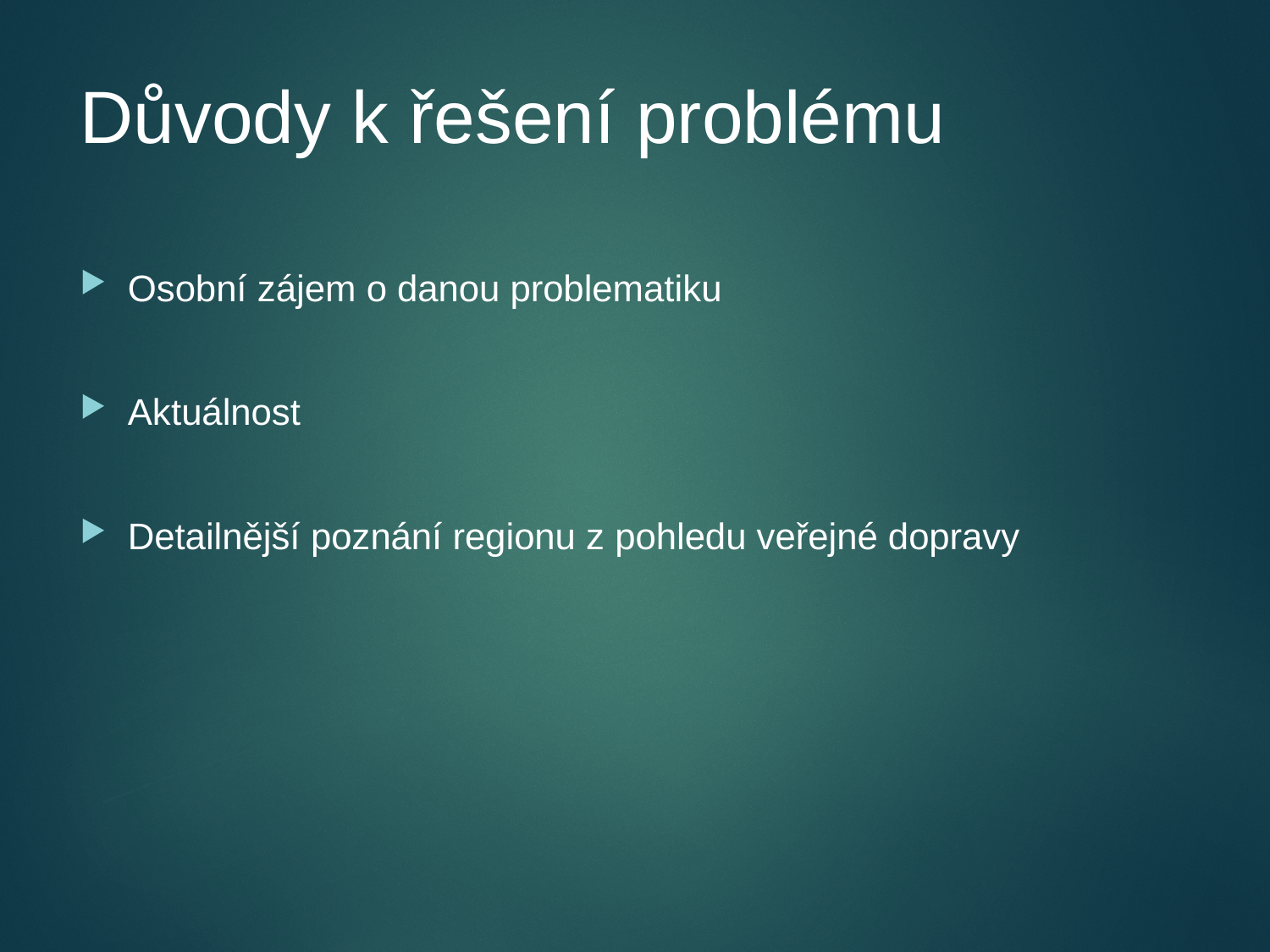

# Důvody k řešení problému
Osobní zájem o danou problematiku

Aktuálnost

Detailnější poznání regionu z pohledu veřejné dopravy